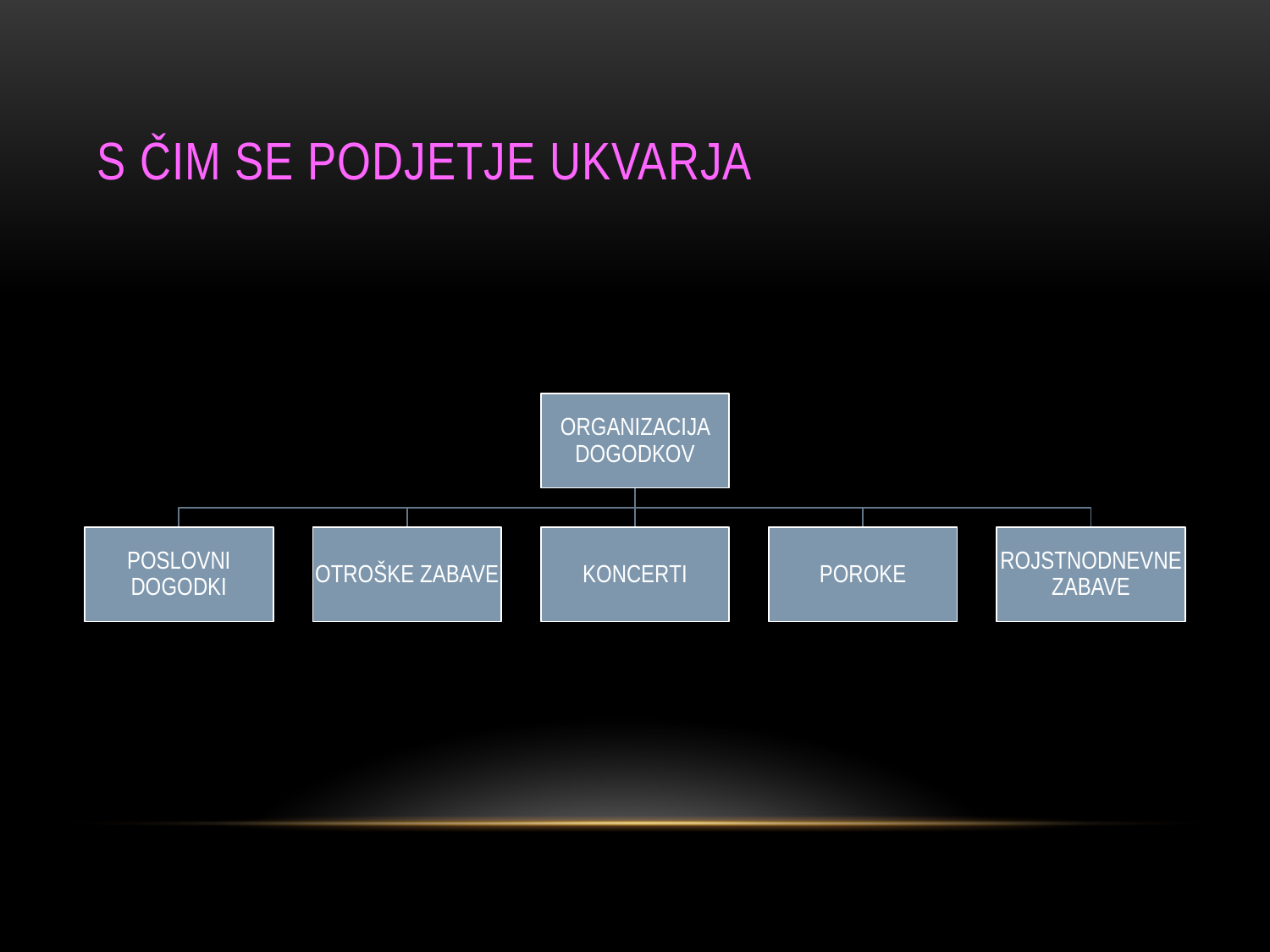

# S ČIM SE PODJETJE UKVARJA
ORGANIZACIJA DOGODKOV
POSLOVNI DOGODKI
OTROŠKE ZABAVE
KONCERTI
POROKE
ROJSTNODNEVNE ZABAVE